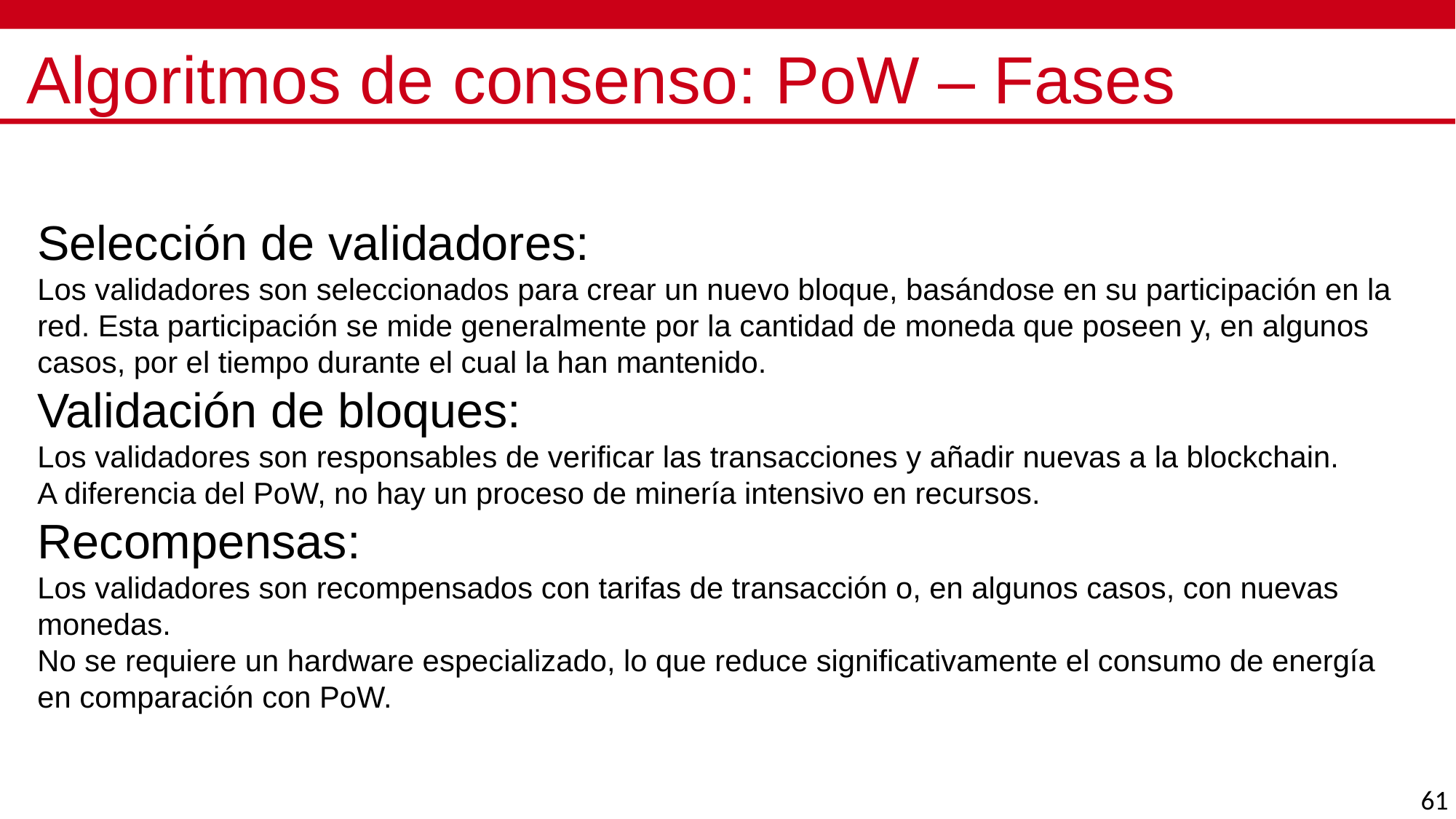

# Algoritmos de consenso: PoW – Fases
Selección de validadores:
Los validadores son seleccionados para crear un nuevo bloque, basándose en su participación en la red. Esta participación se mide generalmente por la cantidad de moneda que poseen y, en algunos casos, por el tiempo durante el cual la han mantenido.
Validación de bloques:
Los validadores son responsables de verificar las transacciones y añadir nuevas a la blockchain.
A diferencia del PoW, no hay un proceso de minería intensivo en recursos.
Recompensas:
Los validadores son recompensados con tarifas de transacción o, en algunos casos, con nuevas monedas.
No se requiere un hardware especializado, lo que reduce significativamente el consumo de energía en comparación con PoW.
61